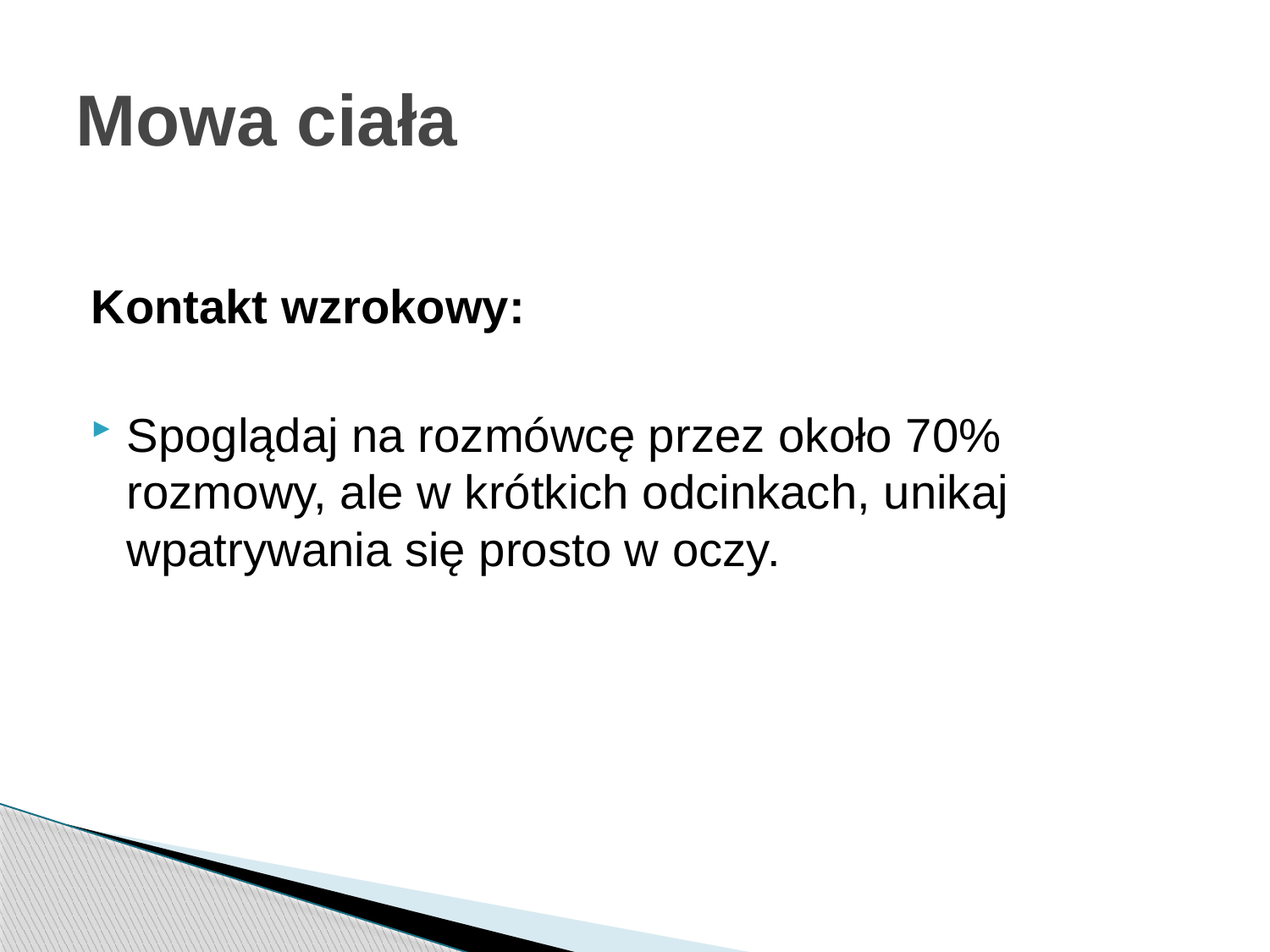

# Mowa ciała

Kontakt wzrokowy:

Spoglądaj na rozmówcę przez około 70% rozmowy, ale w krótkich odcinkach, unikaj wpatrywania się prosto w oczy.